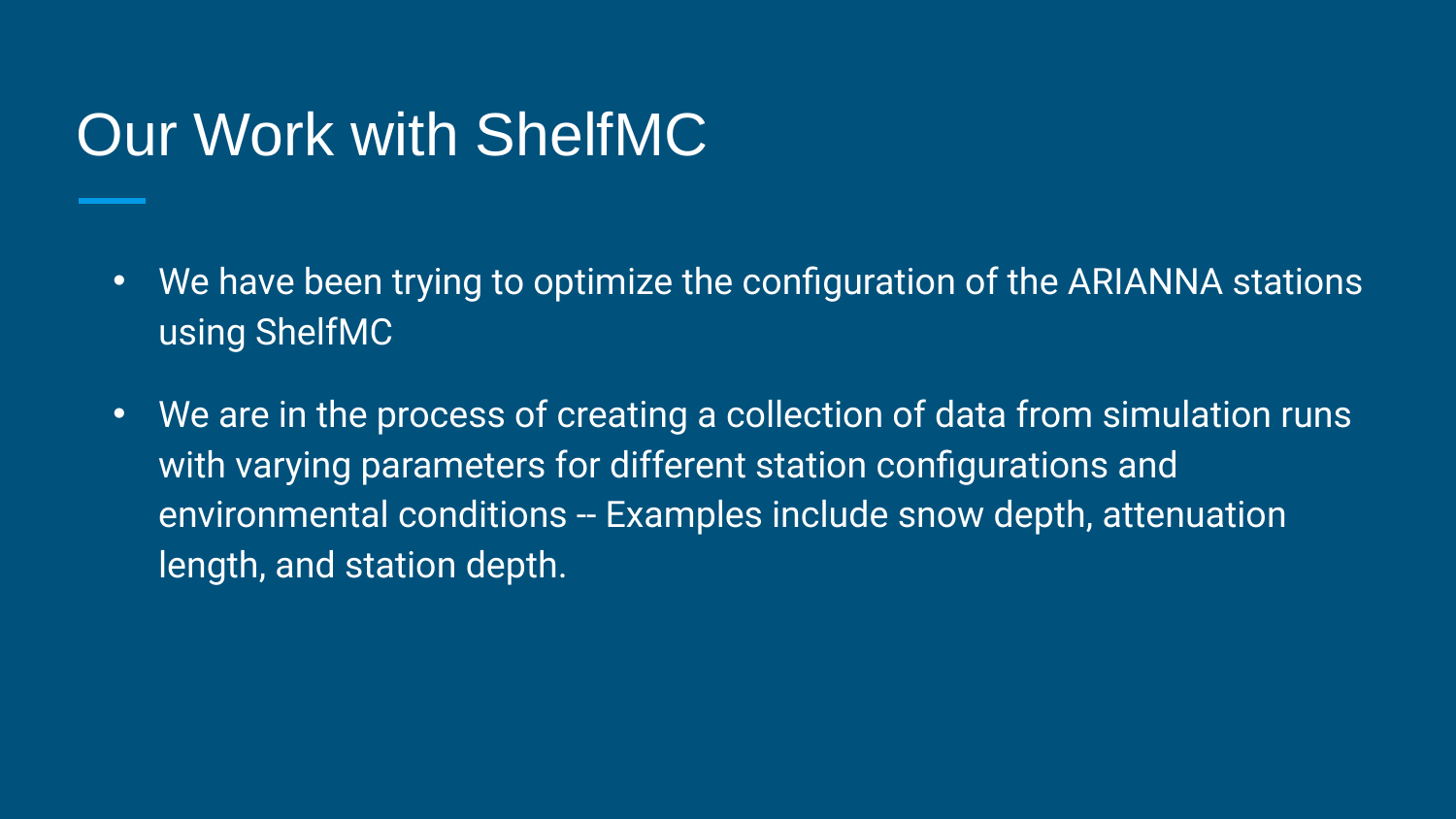

# Our Work with ShelfMC
We have been trying to optimize the configuration of the ARIANNA stations using ShelfMC
We are in the process of creating a collection of data from simulation runs with varying parameters for different station configurations and environmental conditions -- Examples include snow depth, attenuation length, and station depth.